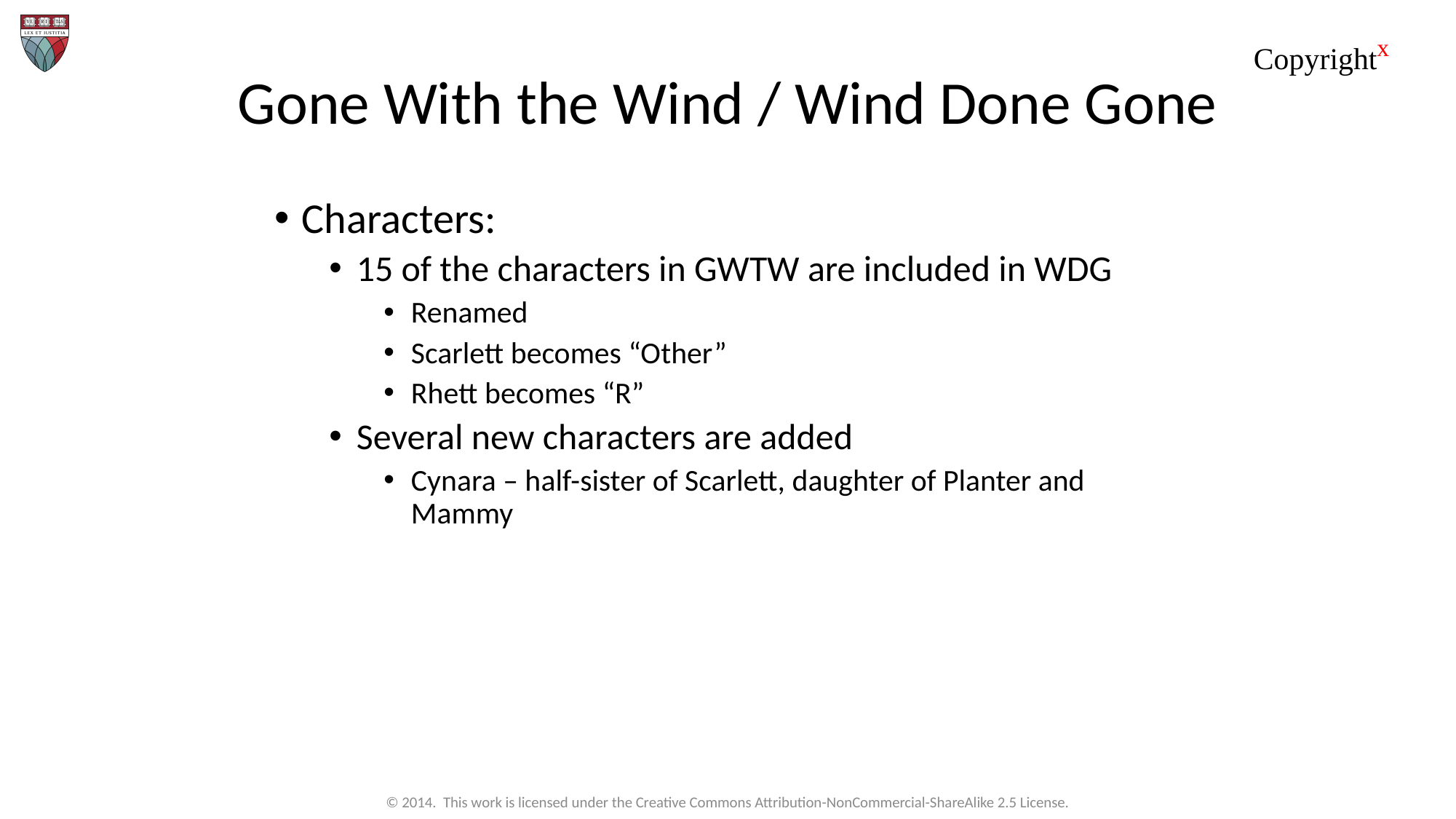

# Gone With the Wind / Wind Done Gone
Characters:
15 of the characters in GWTW are included in WDG
Renamed
Scarlett becomes “Other”
Rhett becomes “R”
Several new characters are added
Cynara – half-sister of Scarlett, daughter of Planter and Mammy
© 2014.  This work is licensed under the Creative Commons Attribution-NonCommercial-ShareAlike 2.5 License.